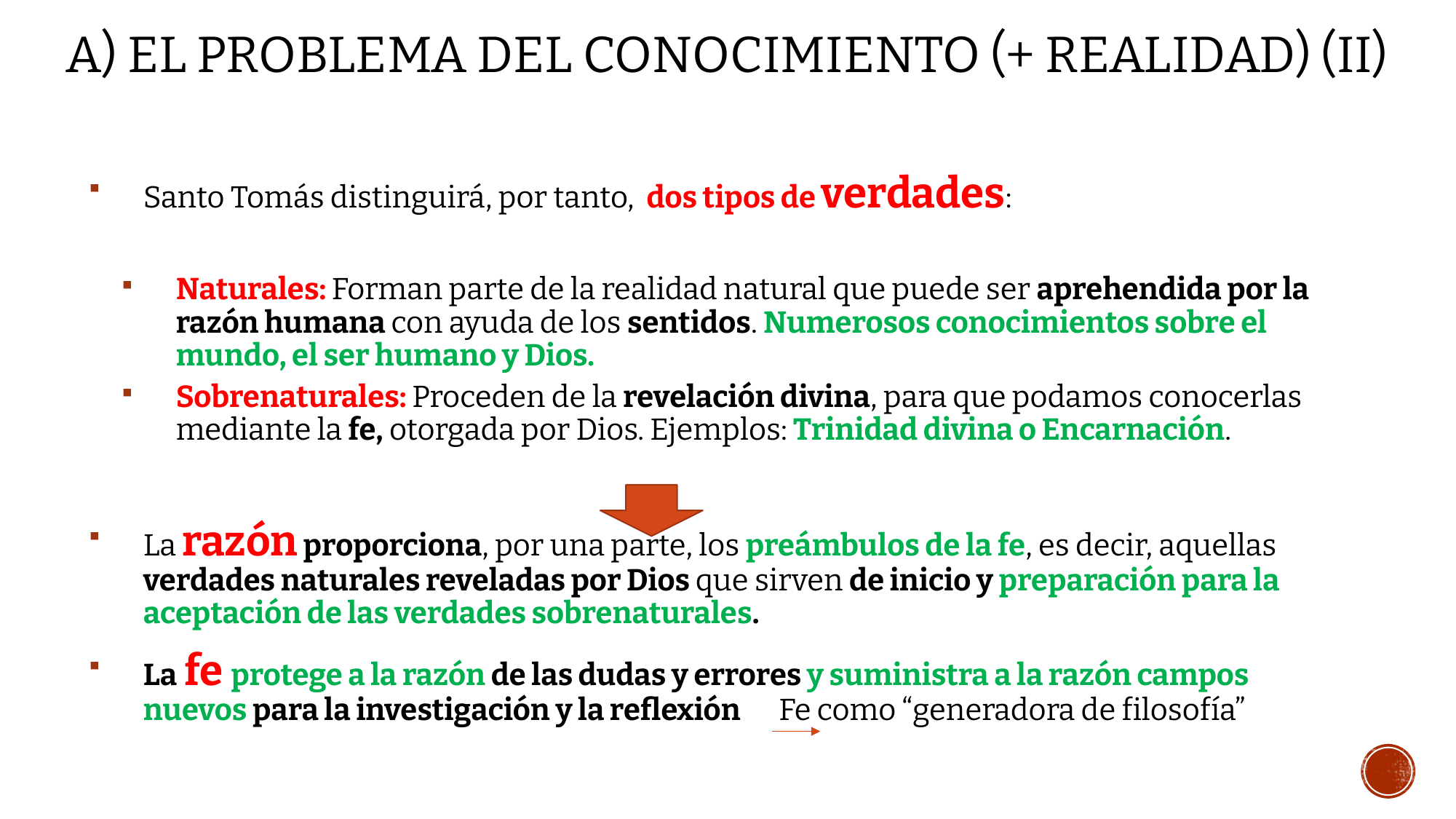

# A) El problema del conocimiento (+ REALIDAD) (II)
Santo Tomás distinguirá, por tanto,  dos tipos de verdades:

Naturales: Forman parte de la realidad natural que puede ser aprehendida por la razón humana con ayuda de los sentidos. Numerosos conocimientos sobre el mundo, el ser humano y Dios.
Sobrenaturales: Proceden de la revelación divina, para que podamos conocerlas mediante la fe, otorgada por Dios. Ejemplos: Trinidad divina o Encarnación.

La razón proporciona, por una parte, los preámbulos de la fe, es decir, aquellas verdades naturales reveladas por Dios que sirven de inicio y preparación para la aceptación de las verdades sobrenaturales.
La fe protege a la razón de las dudas y errores y suministra a la razón campos nuevos para la investigación y la reflexión       Fe como “generadora de filosofía”